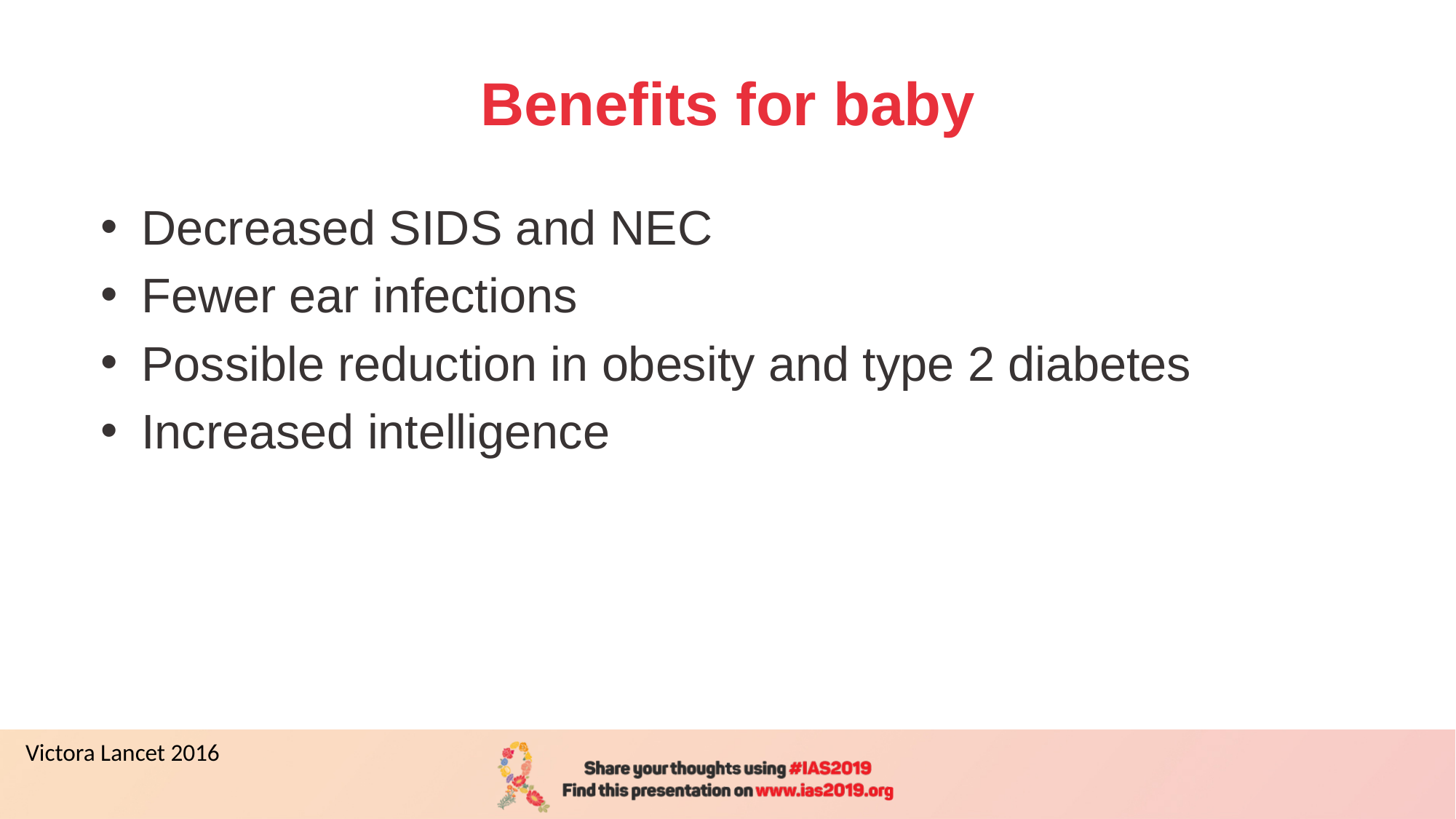

# Benefits for baby
Decreased SIDS and NEC
Fewer ear infections
Possible reduction in obesity and type 2 diabetes
Increased intelligence
Victora Lancet 2016